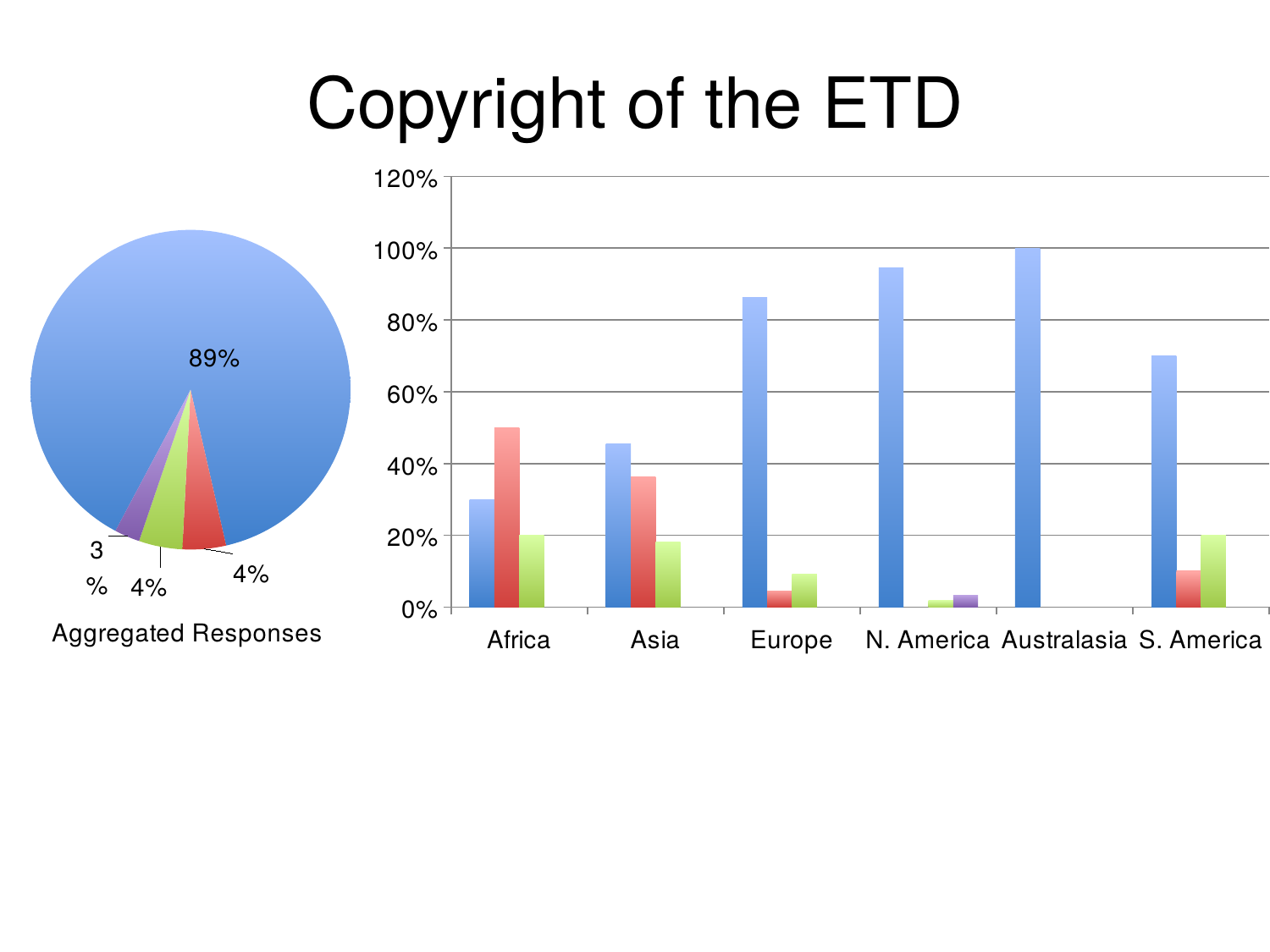

# Copyright of the ETD

### Chart: Aggregated Responses

| Category |  |
|---|---|
| Author   | 242.0 |
| Institution   | 12.0 |
| Shared  | 12.0 |
| Other   | 7.0 |

### Chart

| Category | Author   | Institution   | Shared  | Other   |
|---|---|---|---|---|
| Africa | 0.3 | 0.5 | 0.2 | None |
| Asia | 0.454545454545454 | 0.363636363636364 | 0.181818181818182 | None |
| Europe | 0.863636363636364 | 0.0454545454545454 | 0.0909090909090909 | None |
| N. America | 0.944700460829493 | None | 0.0184331797235023 | 0.032258064516129 |
| Australasia | 1.0 | None | None | None |
| S. America | 0.7 | 0.1 | 0.2 | None |